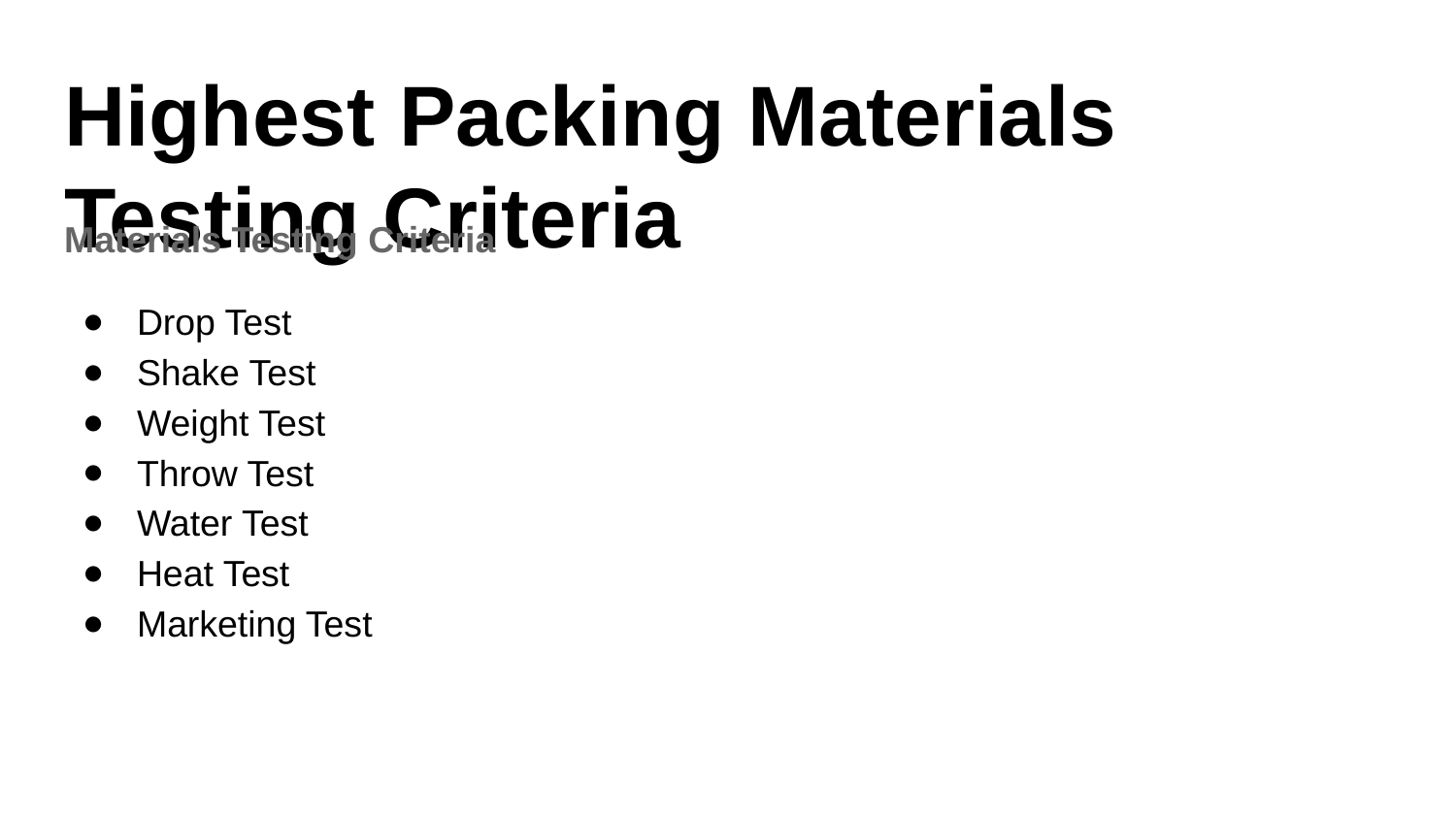

# Highest Packing Materials Testing Criteria
Materials Testing Criteria
Drop Test
Shake Test
Weight Test
Throw Test
Water Test
Heat Test
Marketing Test